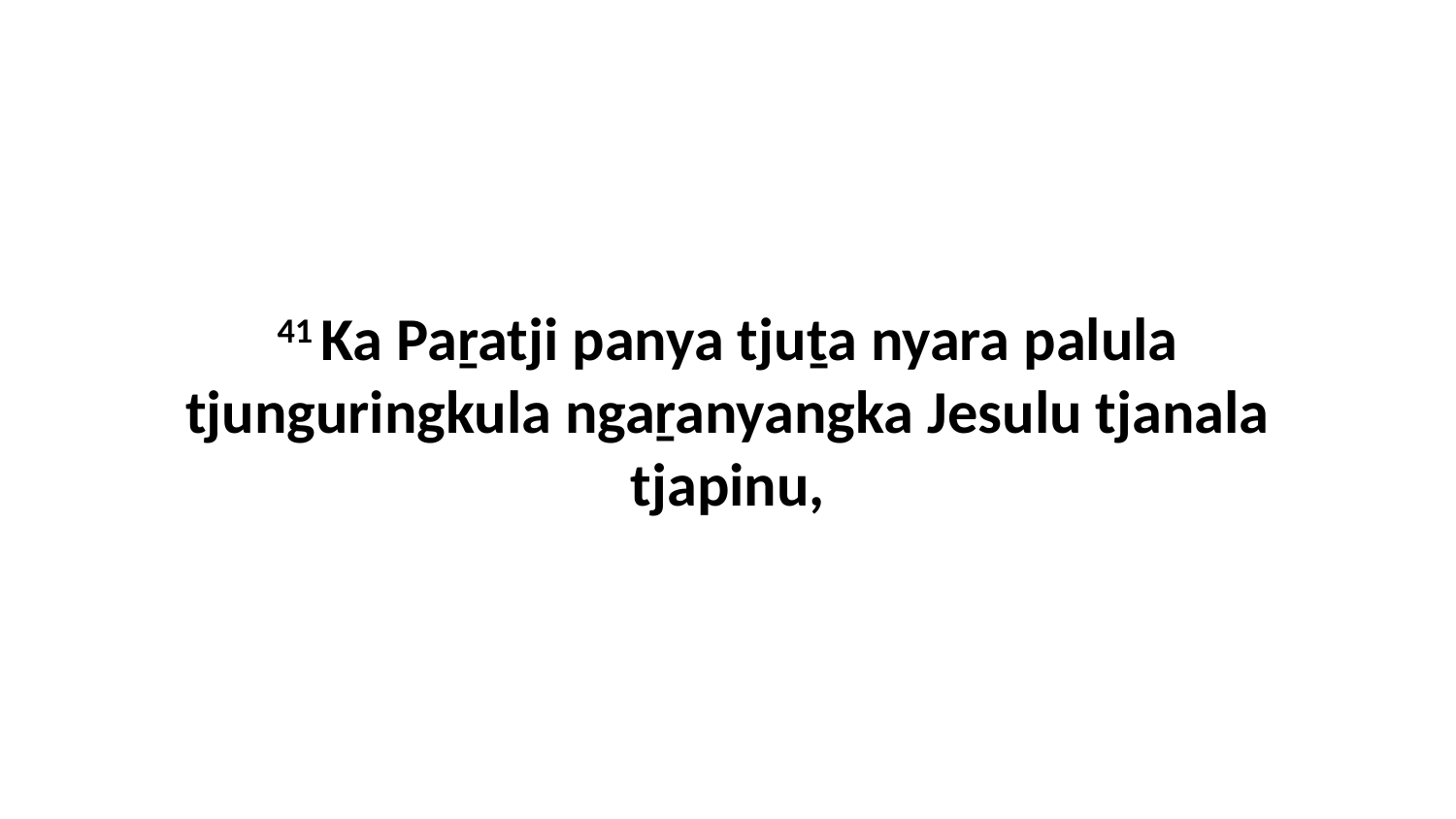

41 Ka Paṟatji panya tjuṯa nyara palula tjunguringkula ngaṟanyangka Jesulu tjanala tjapinu,